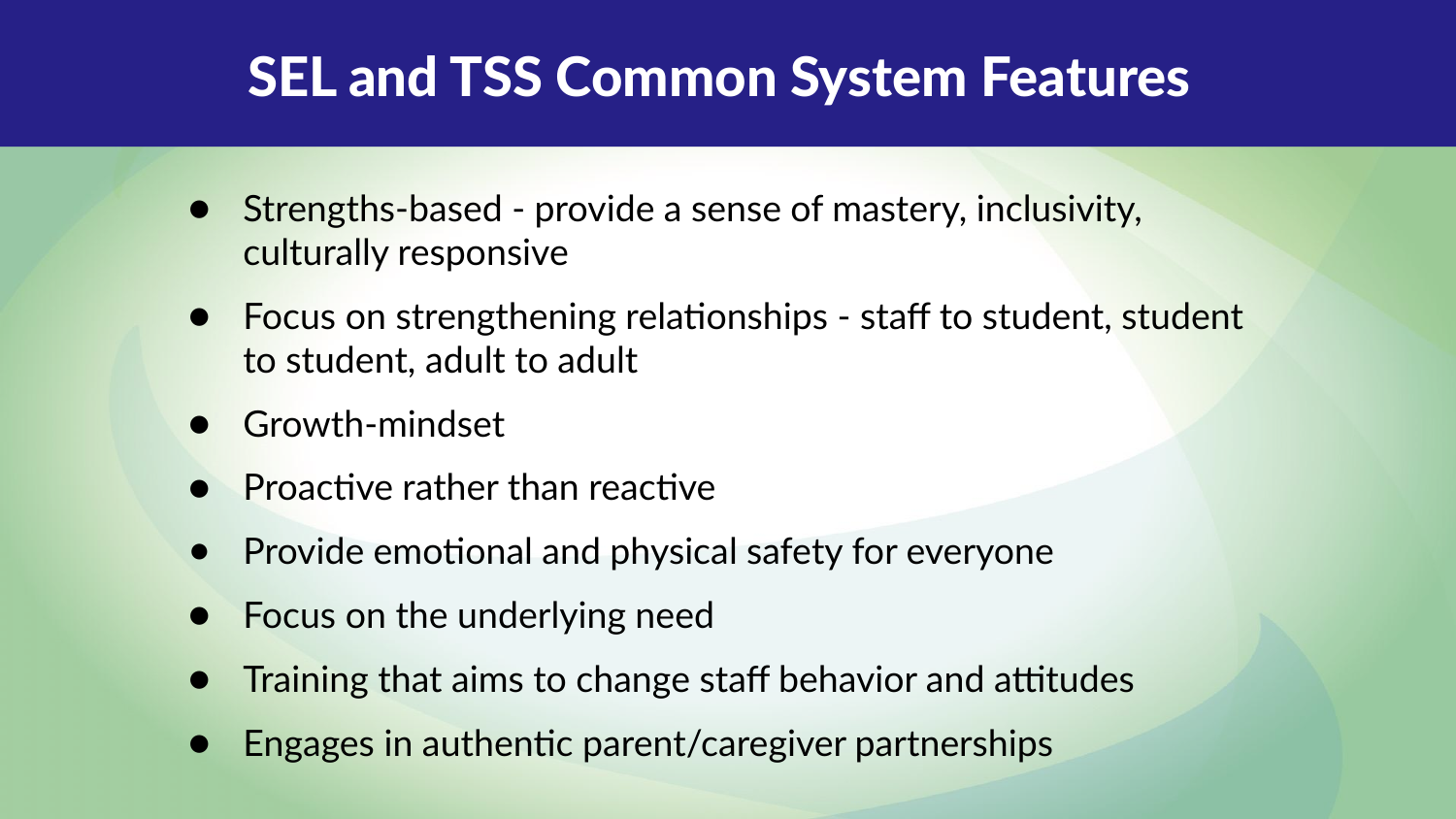

SEL and TSS Common System Features
Strengths-based - provide a sense of mastery, inclusivity, culturally responsive
Focus on strengthening relationships - staff to student, student to student, adult to adult
Growth-mindset
Proactive rather than reactive
Provide emotional and physical safety for everyone
Focus on the underlying need
Training that aims to change staff behavior and attitudes
Engages in authentic parent/caregiver partnerships